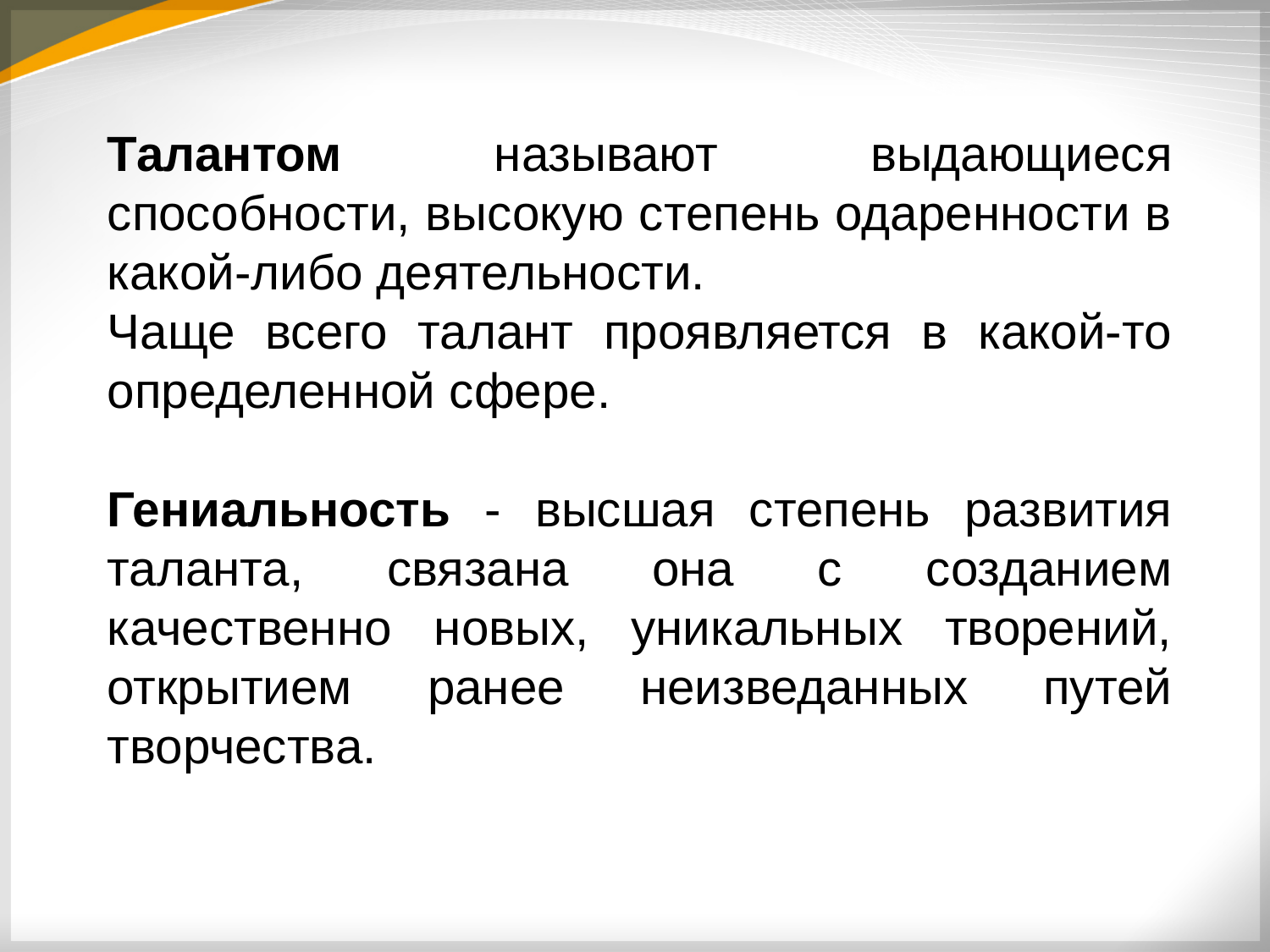

Талантом называют выдающиеся способности, высокую степень одаренности в какой-либо деятельности.
Чаще всего талант проявляется в какой-то определенной сфере.

Гениальность - высшая степень развития таланта, связана она с созданием качественно новых, уникальных творений, открытием ранее неизведанных путей творчества.